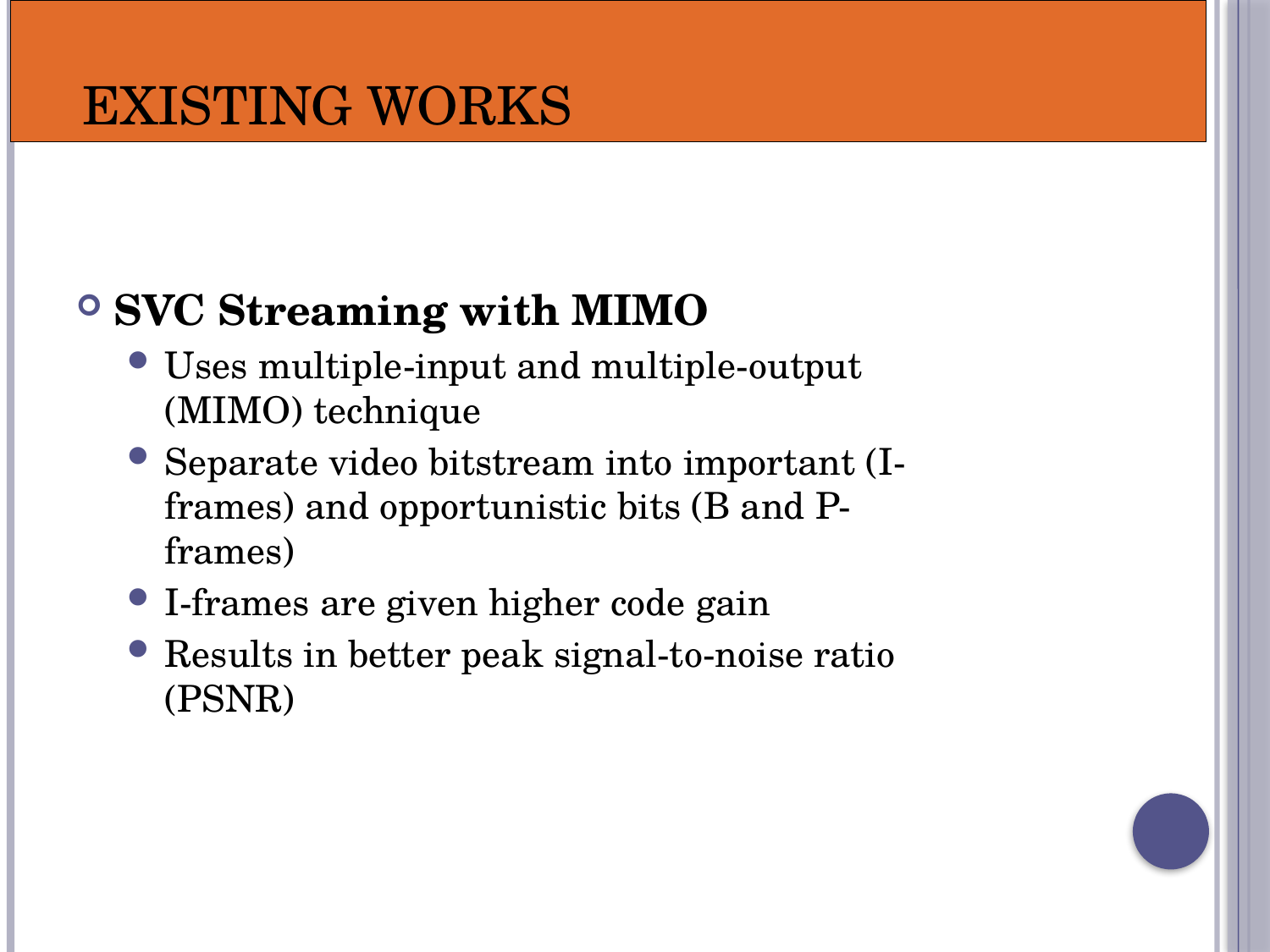

# Existing Works

SVC Streaming with MIMO
Uses multiple-input and multiple-output (MIMO) technique
Separate video bitstream into important (I-frames) and opportunistic bits (B and P-frames)
I-frames are given higher code gain
Results in better peak signal-to-noise ratio (PSNR)